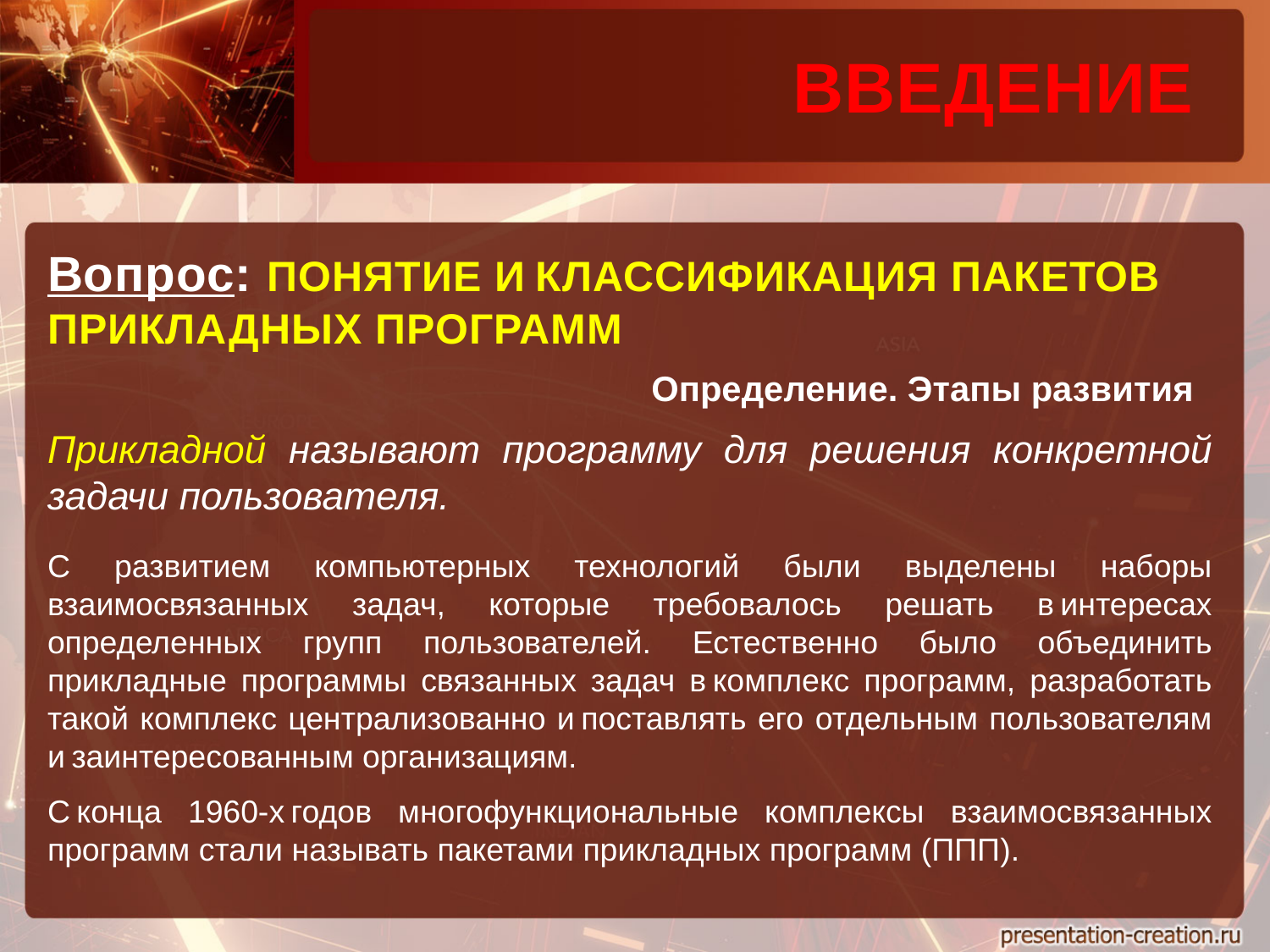

ВВЕДЕНИЕ
Вопрос: ПОНЯТИЕ И КЛАССИФИКАЦИЯ ПАКЕТОВ ПРИКЛАДНЫХ ПРОГРАММ
Определение. Этапы развития
Прикладной называют программу для решения конкретной задачи пользователя.
С развитием компьютерных технологий были выделены наборы взаимосвязанных задач, которые требовалось решать в интересах определенных групп пользователей. Естественно было объединить прикладные программы связанных задач в комплекс программ, разработать такой комплекс централизованно и поставлять его отдельным пользователям и заинтересованным организациям.

С конца 1960-х годов многофункциональные комплексы взаимосвязанных программ стали называть пакетами прикладных программ (ППП).